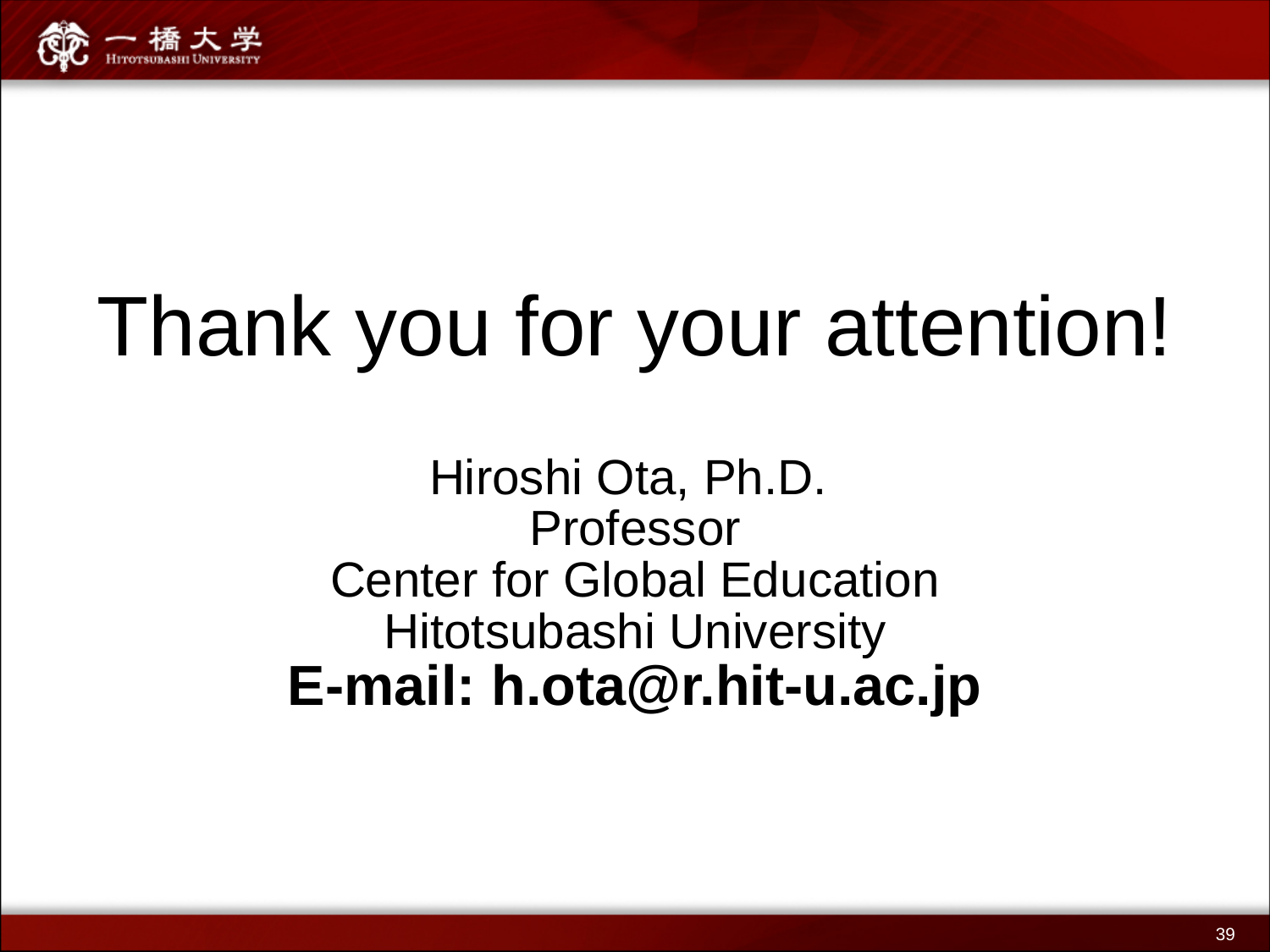

Thank you for your attention!

Hiroshi Ota, Ph.D.
Professor
Center for Global Education
Hitotsubashi University
E-mail: h.ota@r.hit-u.ac.jp
39